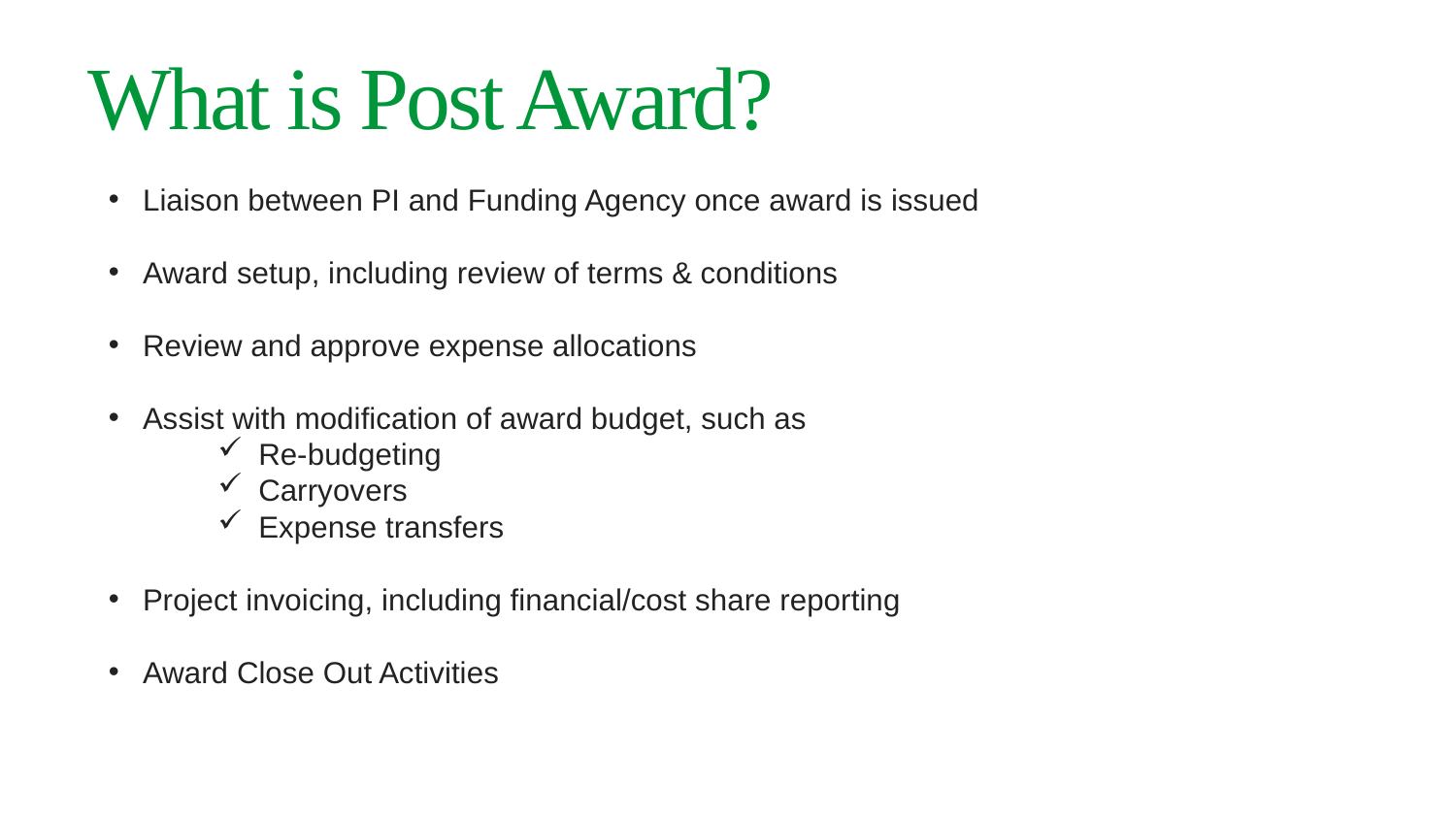

# What is Post Award?
Liaison between PI and Funding Agency once award is issued

Award setup, including review of terms & conditions

Review and approve expense allocations

Assist with modification of award budget, such as
Re-budgeting
Carryovers
Expense transfers

Project invoicing, including financial/cost share reporting

Award Close Out Activities